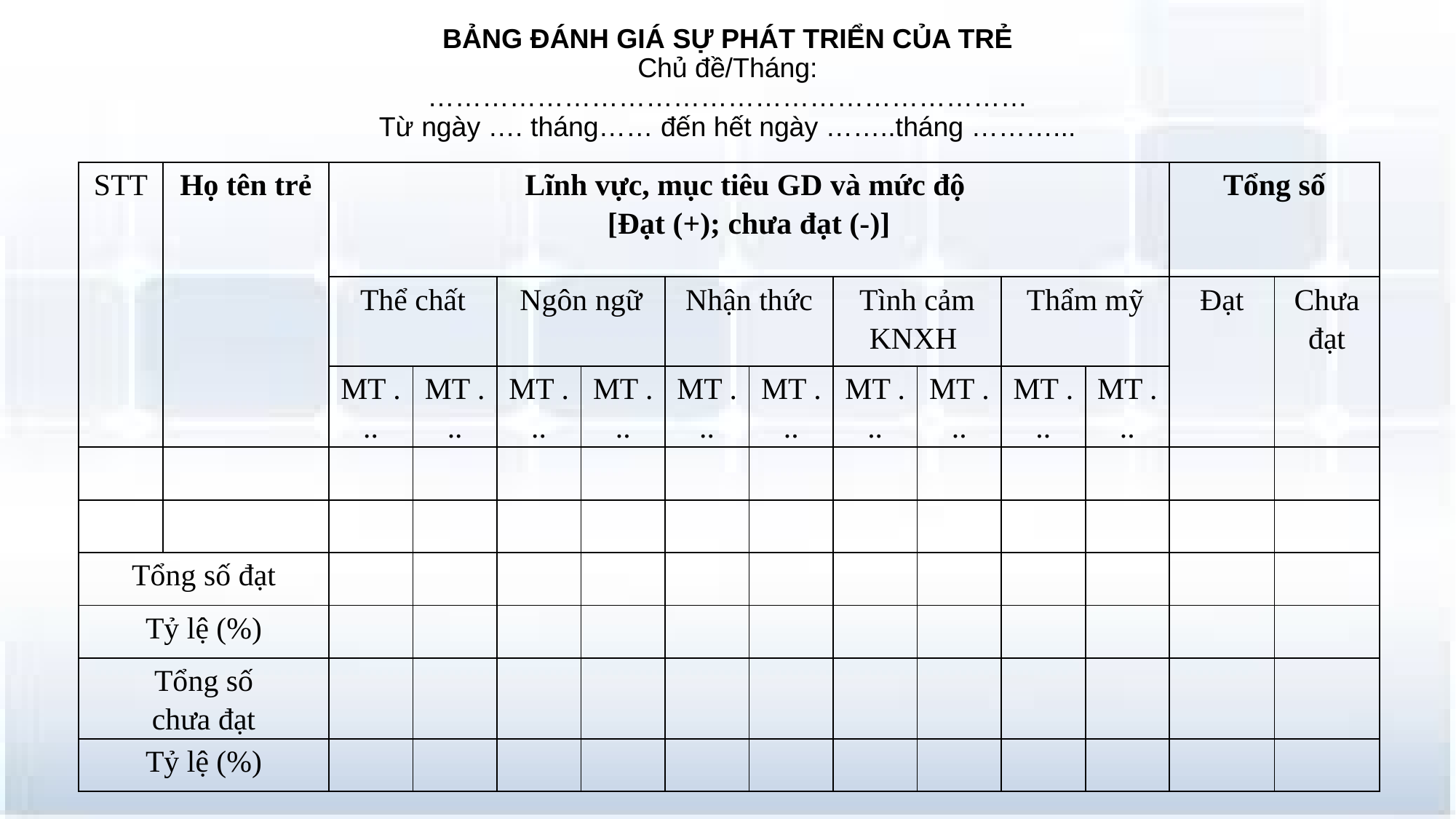

# BẢNG ĐÁNH GIÁ SỰ PHÁT TRIỂN CỦA TRẺ Chủ đề/Tháng: ………………………………………………………… Từ ngày …. tháng…… đến hết ngày ……..tháng ………...
| STT | Họ tên trẻ | Lĩnh vực, mục tiêu GD và mức độ [Đạt (+); chưa đạt (-)] |  |  |  |  |  |  |  |  |  | Tổng số |  |
| --- | --- | --- | --- | --- | --- | --- | --- | --- | --- | --- | --- | --- | --- |
|  |  | Thể chất |  | Ngôn ngữ |  | Nhận thức |  | Tình cảm KNXH |  | Thẩm mỹ |  | Đạt | Chưa đạt |
|  |  | MT ... | MT ... | MT ... | MT ... | MT ... | MT ... | MT ... | MT ... | MT ... | MT ... |  |  |
|  |  |  |  |  |  |  |  |  |  |  |  |  |  |
|  |  |  |  |  |  |  |  |  |  |  |  |  |  |
| Tổng số đạt |  |  |  |  |  |  |  |  |  |  |  |  |  |
| Tỷ lệ (%) |  |  |  |  |  |  |  |  |  |  |  |  |  |
| Tổng số chưa đạt |  |  |  |  |  |  |  |  |  |  |  |  |  |
| Tỷ lệ (%) |  |  |  |  |  |  |  |  |  |  |  |  |  |